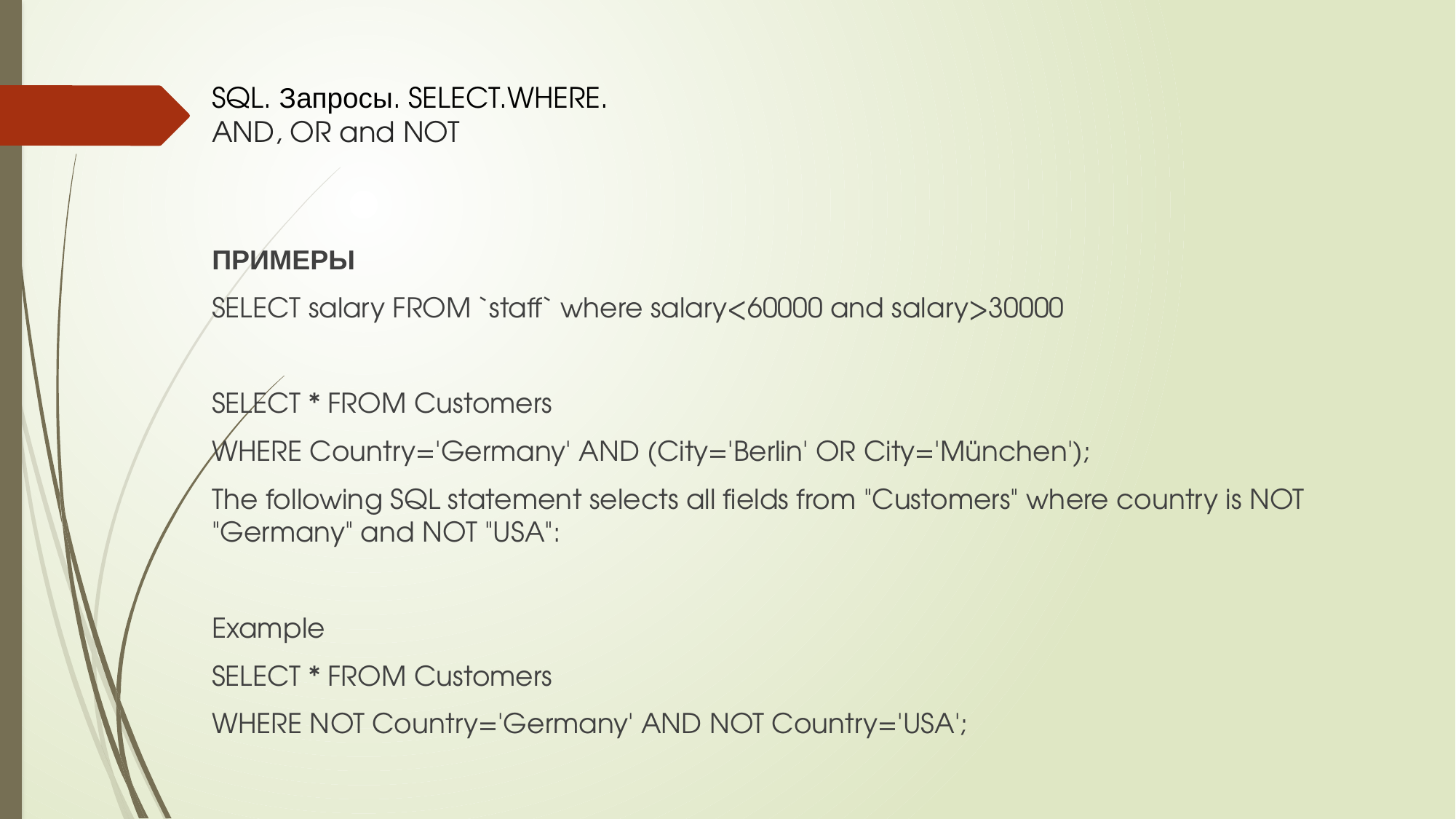

# SQL. Запросы. SELECT.WHERE. AND, OR and NOT

ПРИМЕРЫ
SELECT salary FROM `staff` where salary<60000 and salary>30000

SELECT * FROM Customers
WHERE Country='Germany' AND (City='Berlin' OR City='München');
The following SQL statement selects all fields from "Customers" where country is NOT "Germany" and NOT "USA":

Example
SELECT * FROM Customers
WHERE NOT Country='Germany' AND NOT Country='USA';